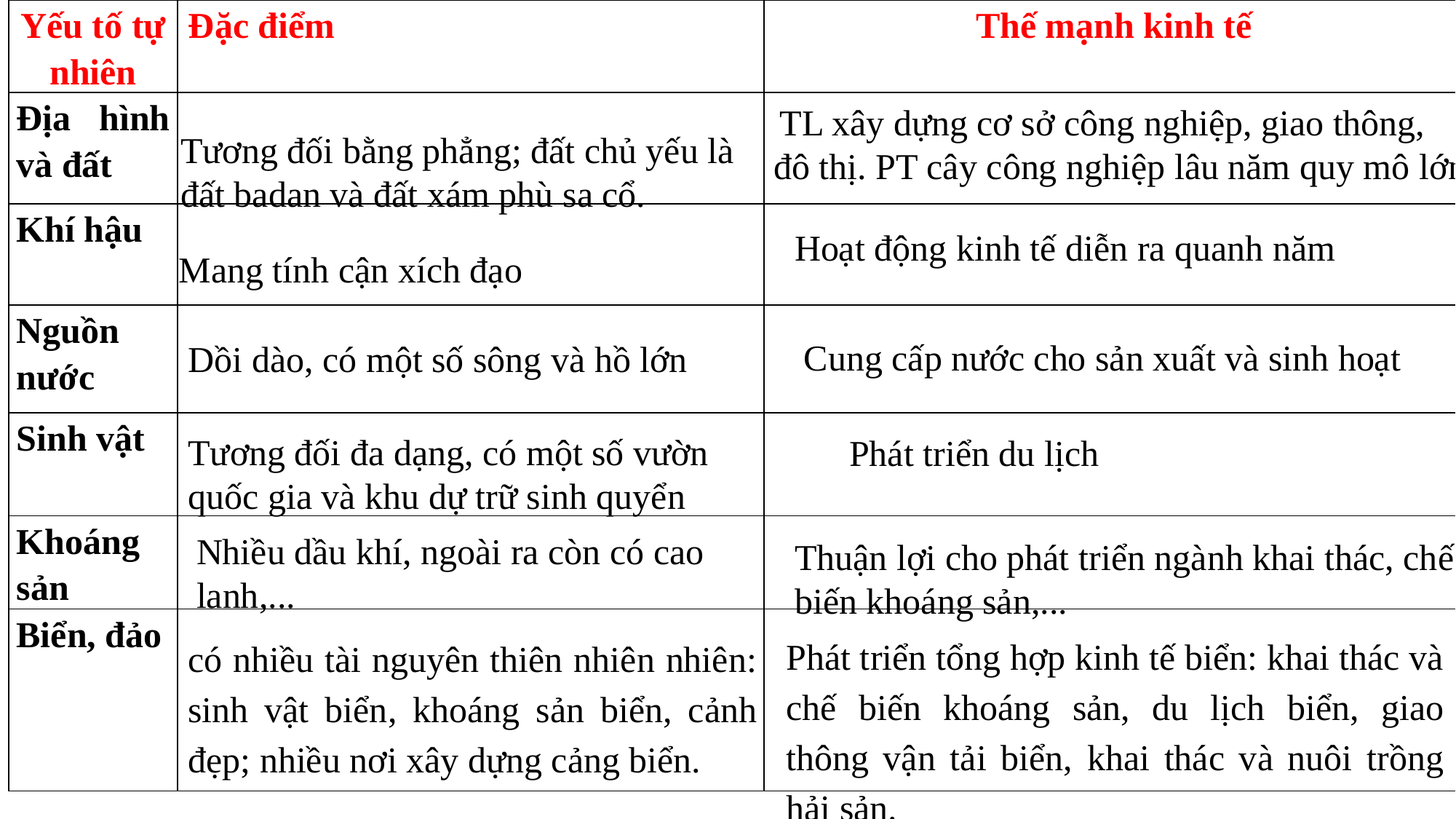

| Yếu tố tự nhiên | Đặc điểm | Thế mạnh kinh tế |
| --- | --- | --- |
| Địa hình và đất | ﻿ |  |
| Khí hậu |  |  |
| Nguồn nước |  |  |
| Sinh vật | ﻿ |  |
| Khoáng sản |  |  |
| Biển, đảo |  |  |
 TL xây dựng cơ sở công nghiệp, giao thông,
đô thị. PT cây công nghiệp lâu năm quy mô lớn.
Tương đối bằng phẳng; đất chủ yếu là
đất badan và đất xám phù sa cổ.
Hoạt động kinh tế diễn ra quanh năm

Mang tính cận xích đạo

Cung cấp nước cho sản xuất và sinh hoạt
Dồi dào, có một số sông và hồ lớn
Tương đối đa dạng, có một số vườn quốc gia và khu dự trữ sinh quyển
Phát triển du lịch

Nhiều dầu khí, ngoài ra còn có cao lanh,...
Thuận lợi cho phát triển ngành khai thác, chế biến khoáng sản,...
Phát triển tổng hợp kinh tế biển: khai thác và chế biến khoáng sản, du lịch biển, giao thông vận tải biển, khai thác và nuôi trồng hải sản.
có nhiều tài nguyên thiên nhiên nhiên: sinh vật biển, khoáng sản biển, cảnh đẹp; nhiều nơi xây dựng cảng biển.